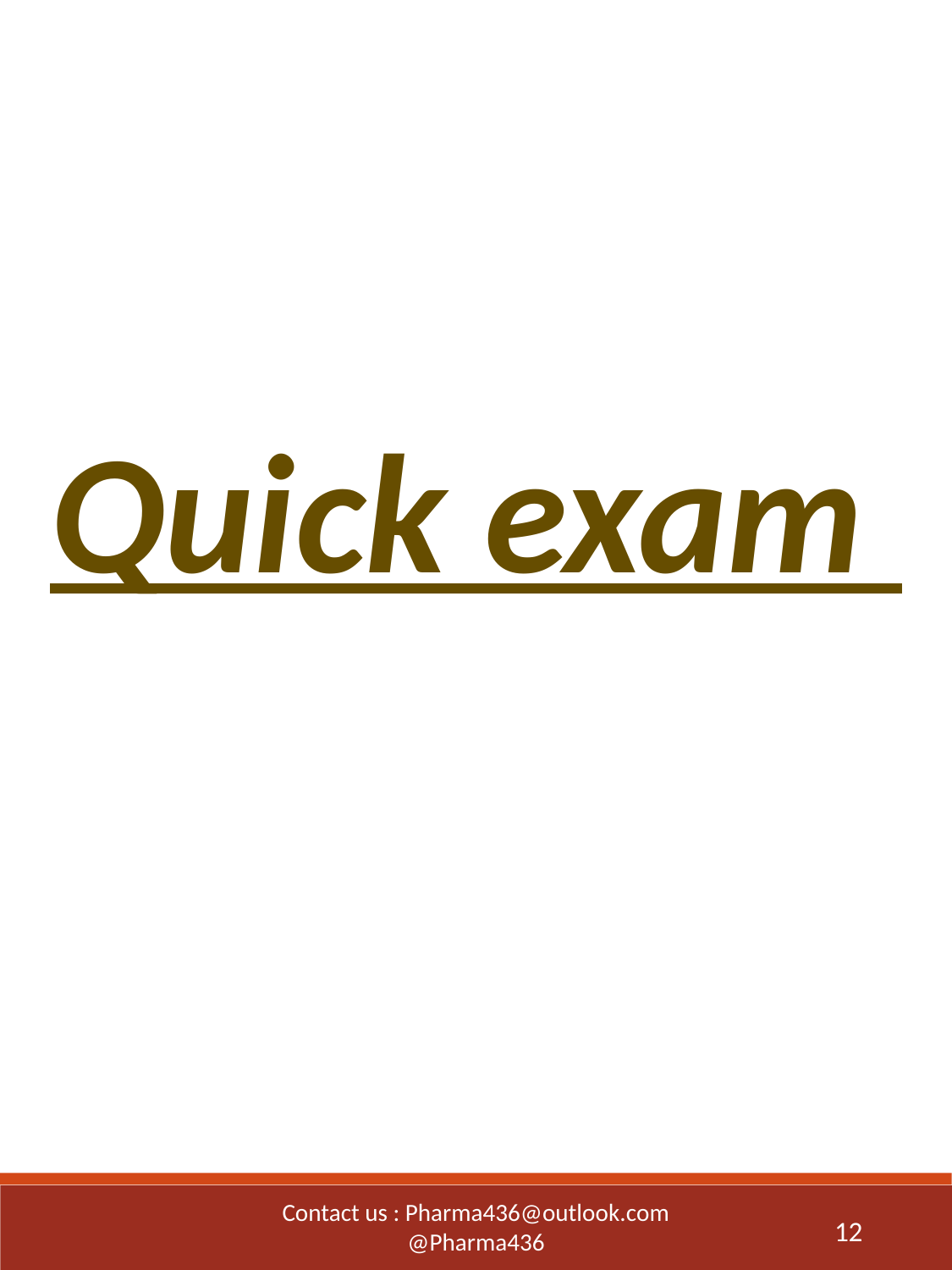

Quick exam
Contact us : Pharma436@outlook.com
@Pharma436
12